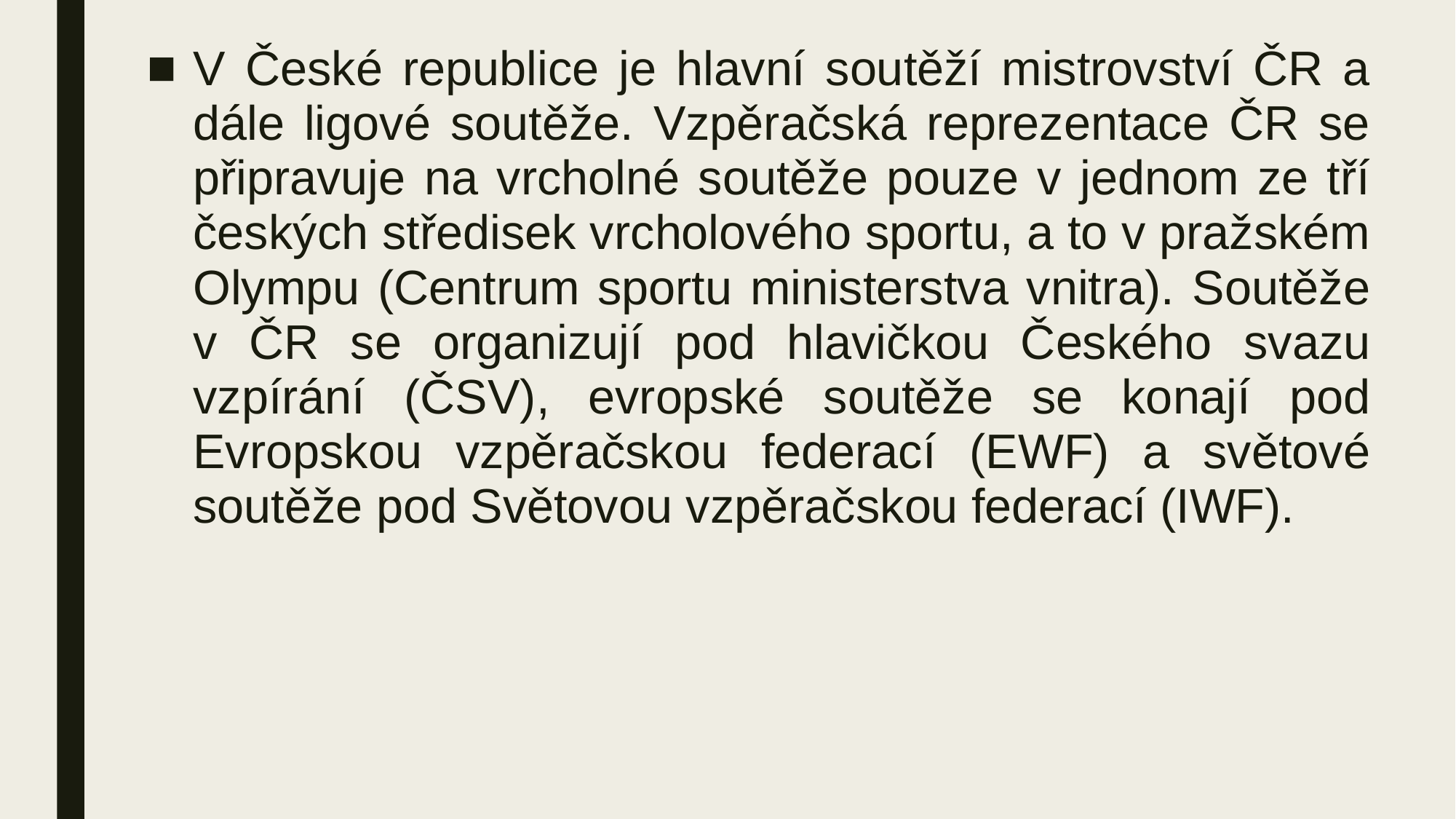

V České republice je hlavní soutěží mistrovství ČR a dále ligové soutěže. Vzpěračská reprezentace ČR se připravuje na vrcholné soutěže pouze v jednom ze tří českých středisek vrcholového sportu, a to v pražském Olympu (Centrum sportu ministerstva vnitra). Soutěže v ČR se organizují pod hlavičkou Českého svazu vzpírání (ČSV), evropské soutěže se konají pod Evropskou vzpěračskou federací (EWF) a světové soutěže pod Světovou vzpěračskou federací (IWF).